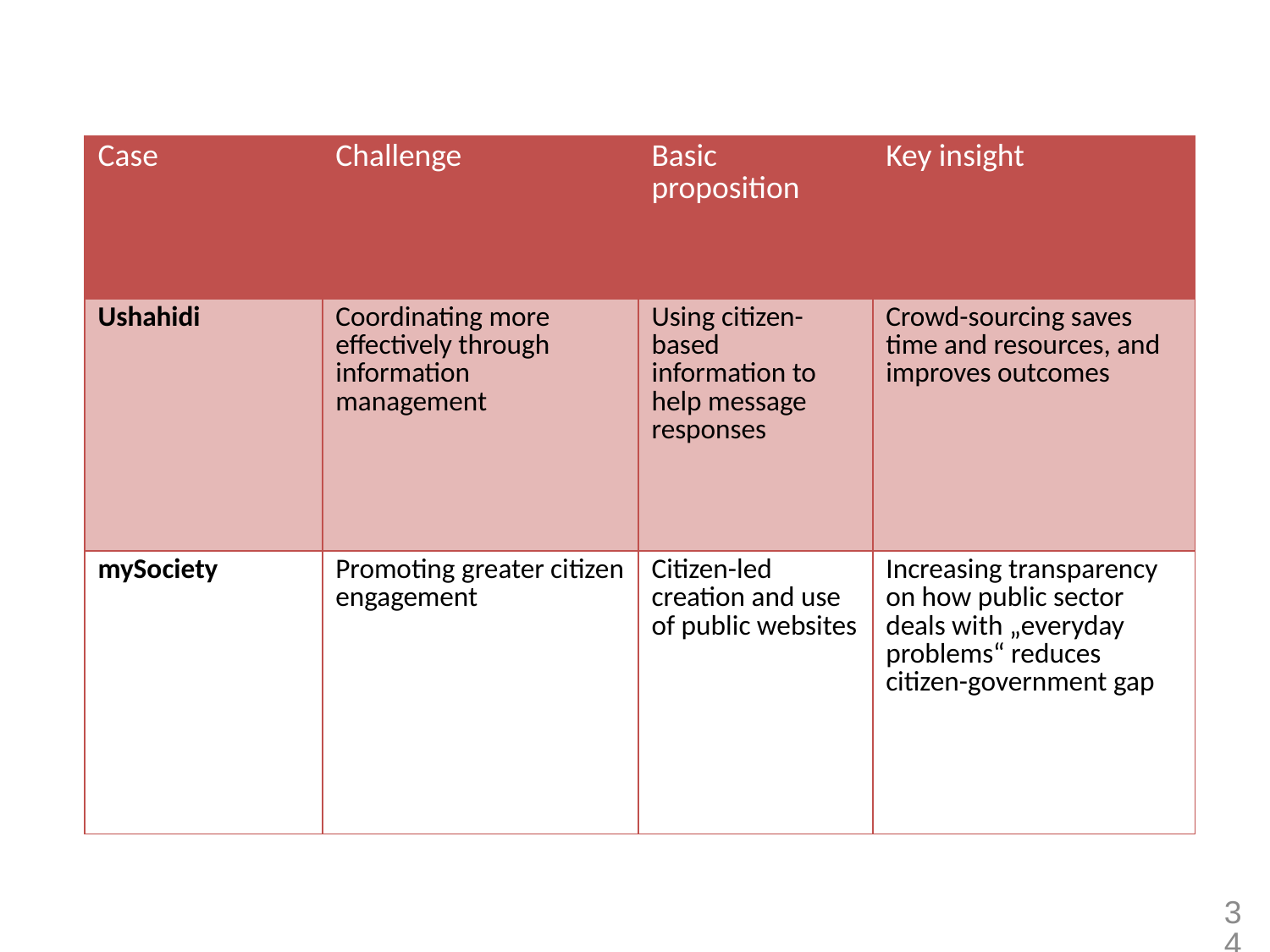

| Case | Challenge | Basic proposition | Key insight |
| --- | --- | --- | --- |
| Ushahidi | Coordinating more effectively through information management | Using citizen-based information to help message responses | Crowd-sourcing saves time and resources, and improves outcomes |
| mySociety | Promoting greater citizen engagement | Citizen-led creation and use of public websites | Increasing transparency on how public sector deals with „everyday problems“ reduces citizen-government gap |
34